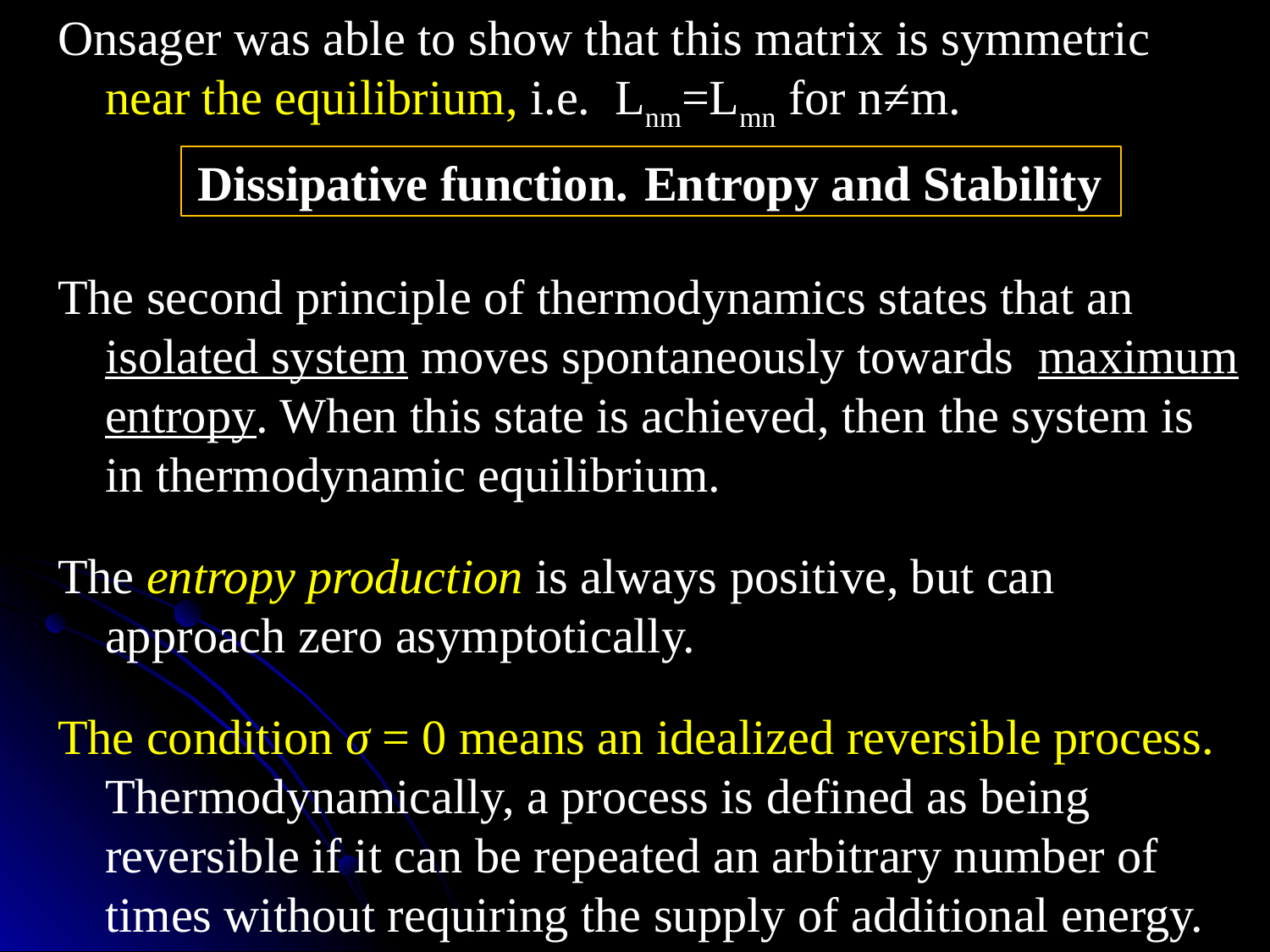

Onsager was able to show that this matrix is symmetric near the equilibrium, i.e.  Lnm=Lmn for n≠m.
Dissipative function. Entropy and Stability
The second principle of thermodynamics states that an isolated system moves spontaneously towards  maximum entropy. When this state is achieved, then the system is in thermodynamic equilibrium.
The entropy production is always positive, but can approach zero asymptotically.
The condition σ = 0 means an idealized reversible process. Thermodynamically, a process is defined as being reversible if it can be repeated an arbitrary number of times without requiring the supply of additional energy.